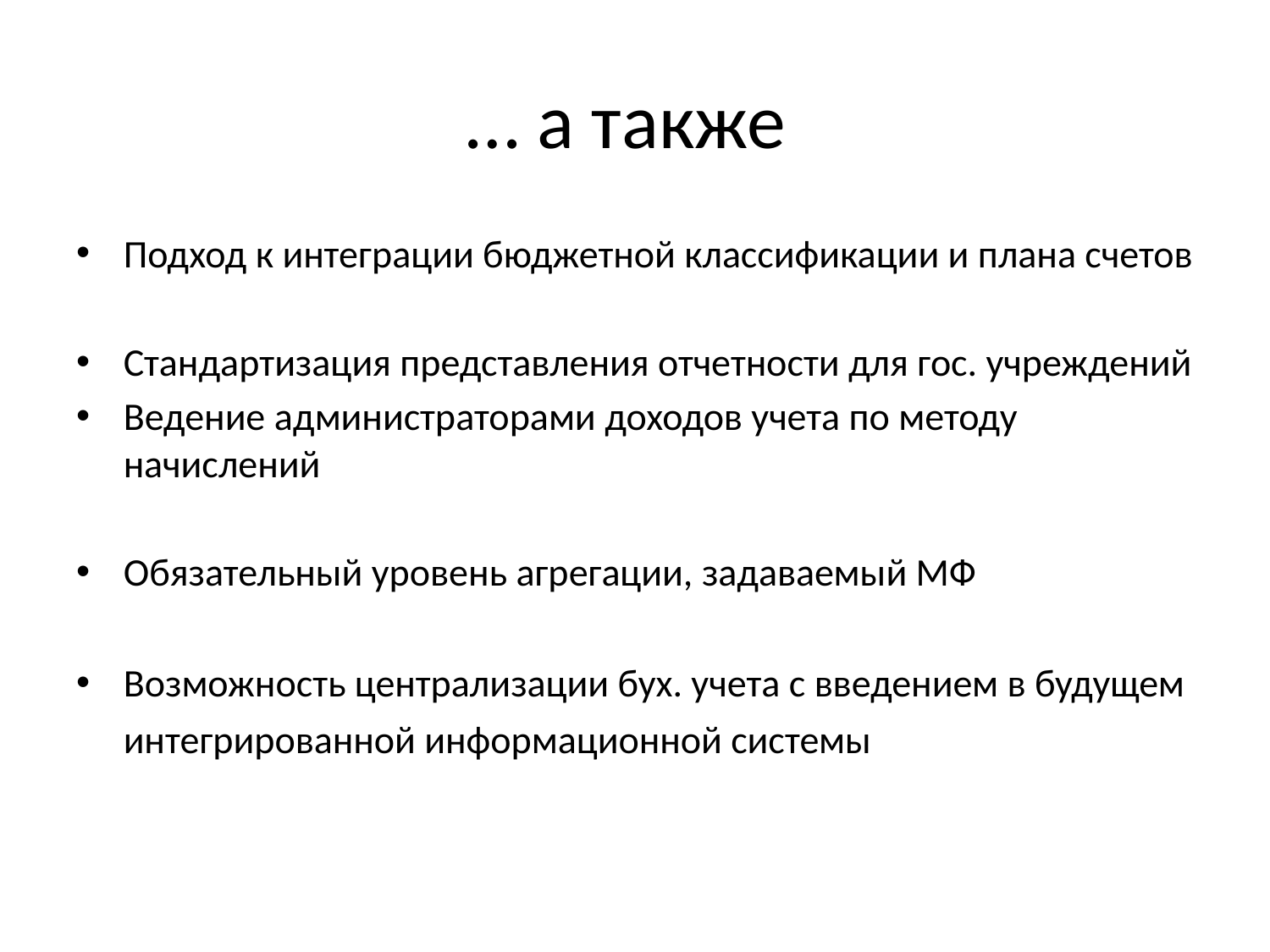

# … а также
Подход к интеграции бюджетной классификации и плана счетов

Стандартизация представления отчетности для гос. учреждений
Ведение администраторами доходов учета по методу начислений

Обязательный уровень агрегации, задаваемый МФ

Возможность централизации бух. учета с введением в будущем интегрированной информационной системы